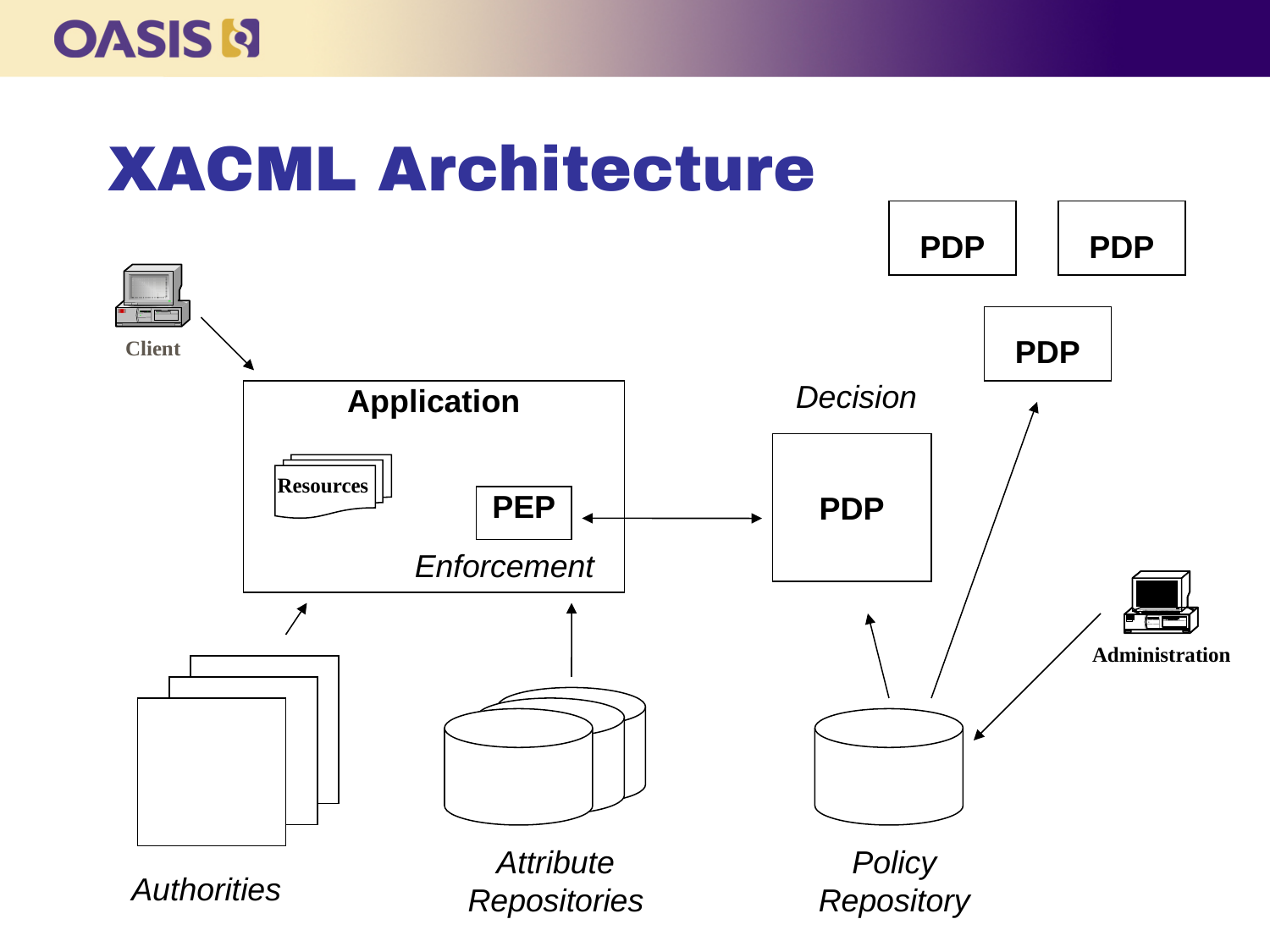

# XACML Architecture
PDP

PDP

PDP

Client

Decision

PDP

Application

Resources
PEP

Enforcement

Administration

Authorities

Attribute
Repositories

Policy
Repository